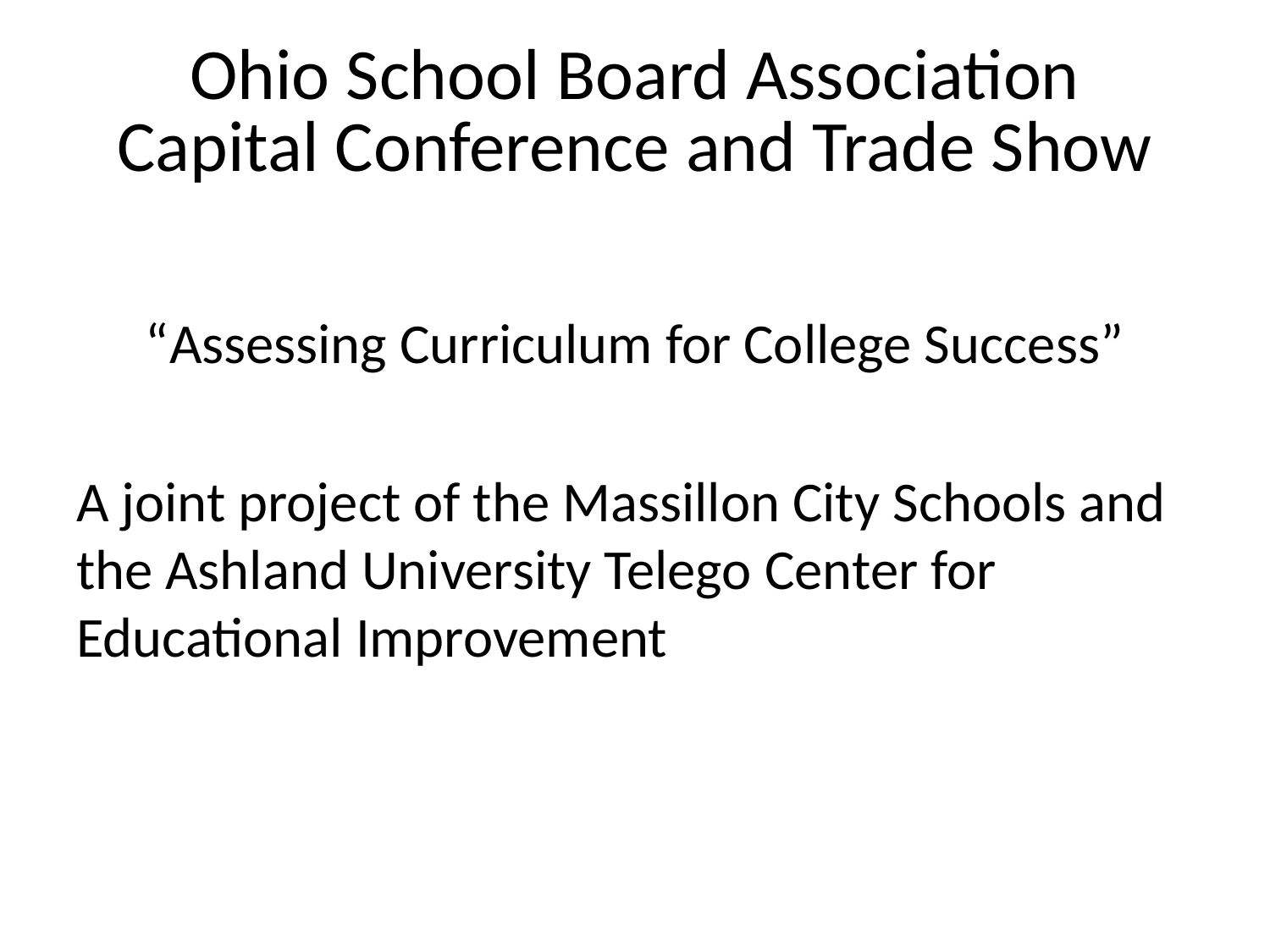

# Ohio School Board Association Capital Conference and Trade Show

“Assessing Curriculum for College Success”

A joint project of the Massillon City Schools and the Ashland University Telego Center for Educational Improvement